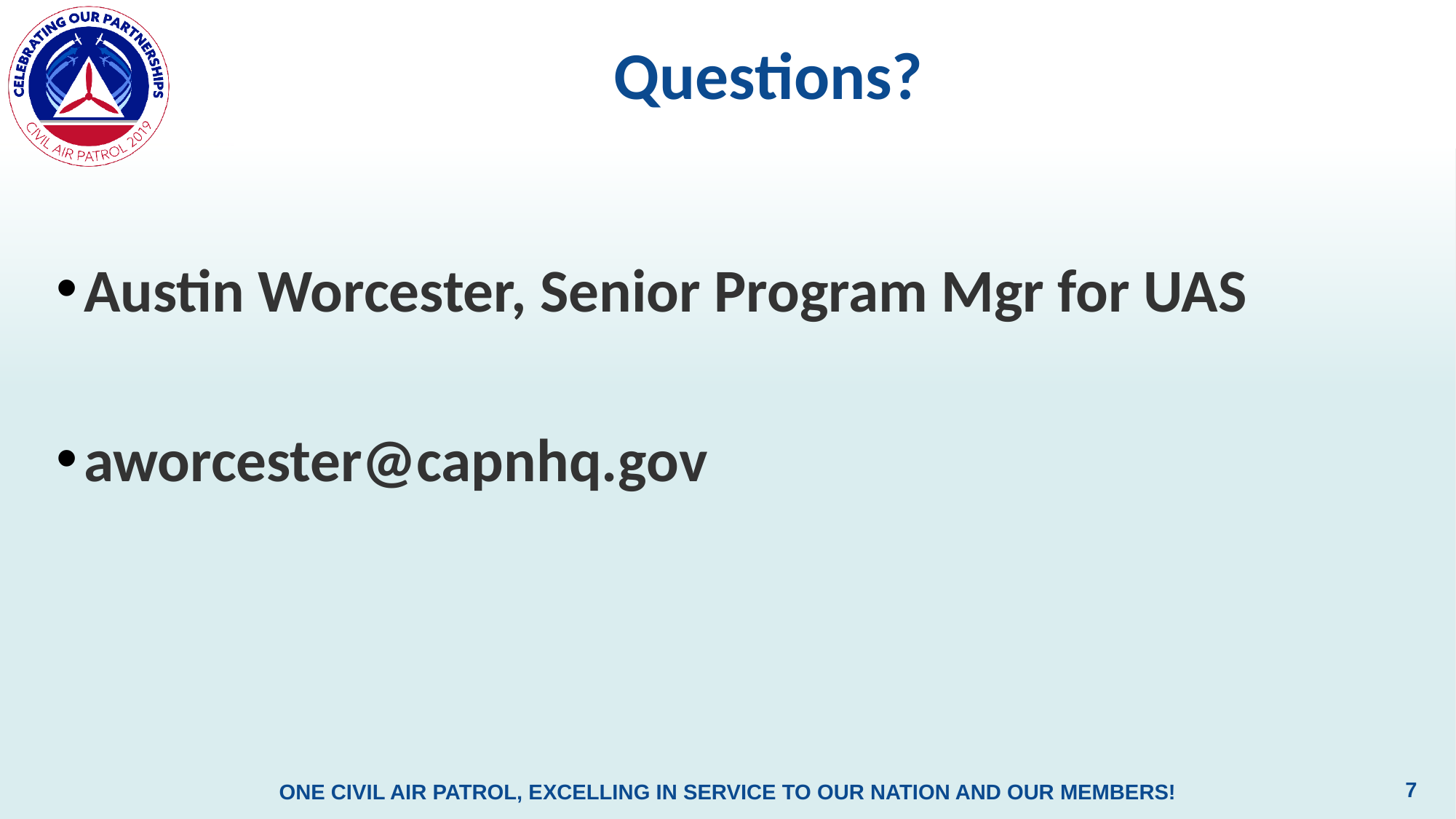

# Questions?
Austin Worcester, Senior Program Mgr for UAS

aworcester@capnhq.gov
7